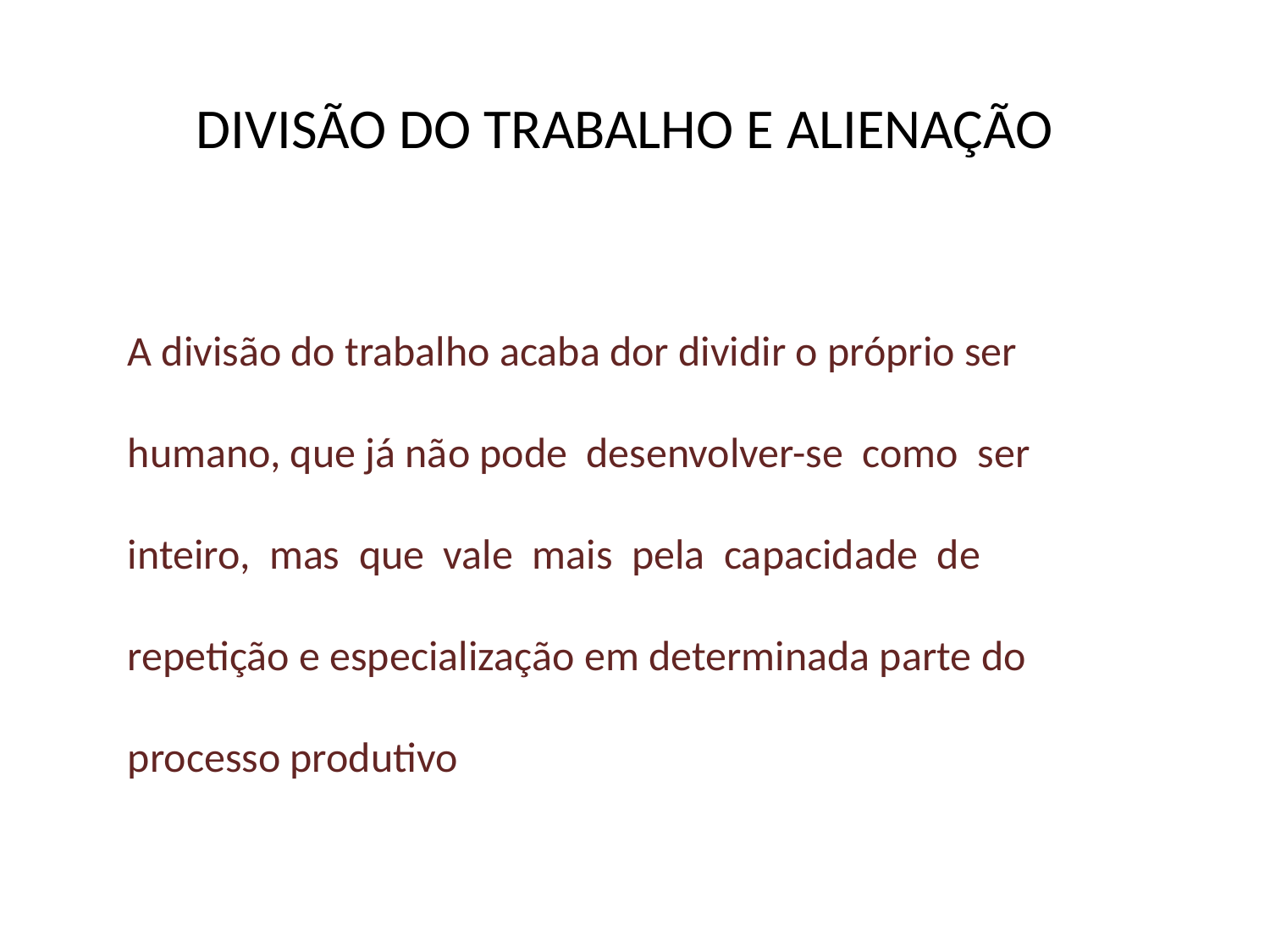

# DIVISÃO DO TRABALHO E ALIENAÇÃO
A divisão do trabalho acaba dor dividir o próprio ser humano, que já não pode  desenvolver-se  como  ser  inteiro,  mas  que  vale  mais  pela  capacidade  de repetição e especialização em determinada parte do processo produtivo